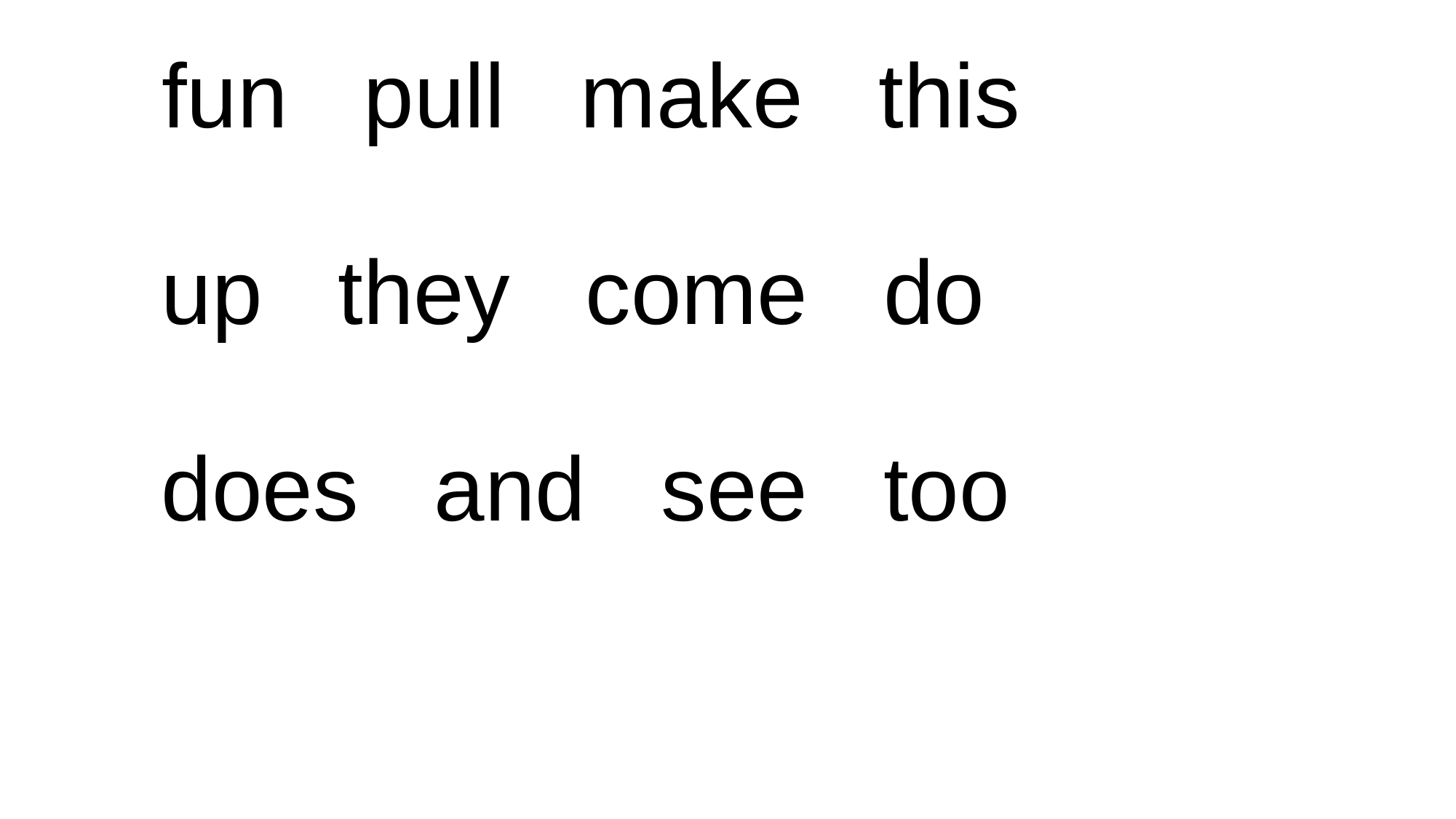

# fun   pull   make   this up   they   come   do does   and   see   too